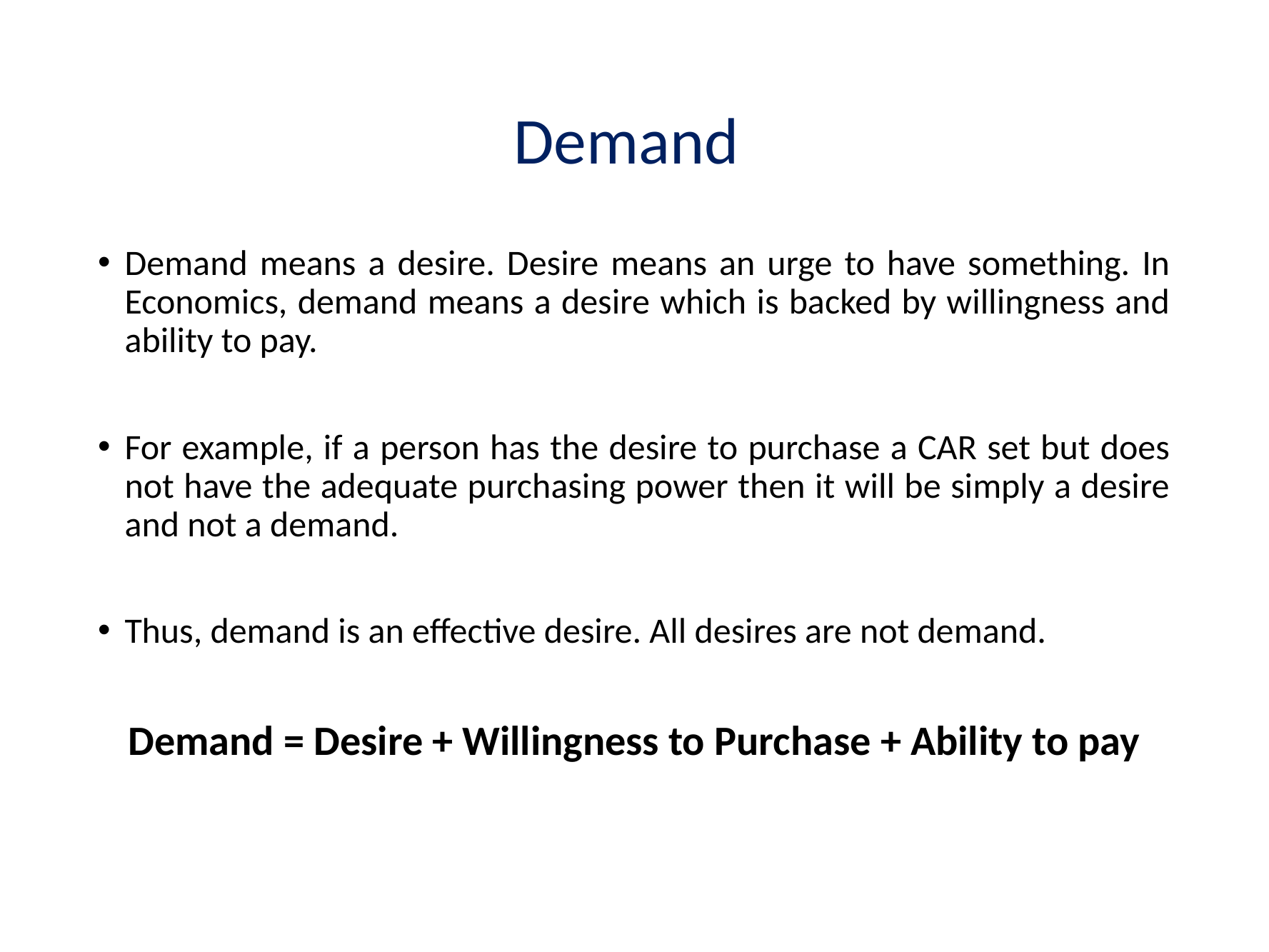

# Demand
Demand means a desire. Desire means an urge to have something. In Economics, demand means a desire which is backed by willingness and ability to pay.

For example, if a person has the desire to purchase a CAR set but does not have the adequate purchasing power then it will be simply a desire and not a demand.

Thus, demand is an effective desire. All desires are not demand.

Demand = Desire + Willingness to Purchase + Ability to pay